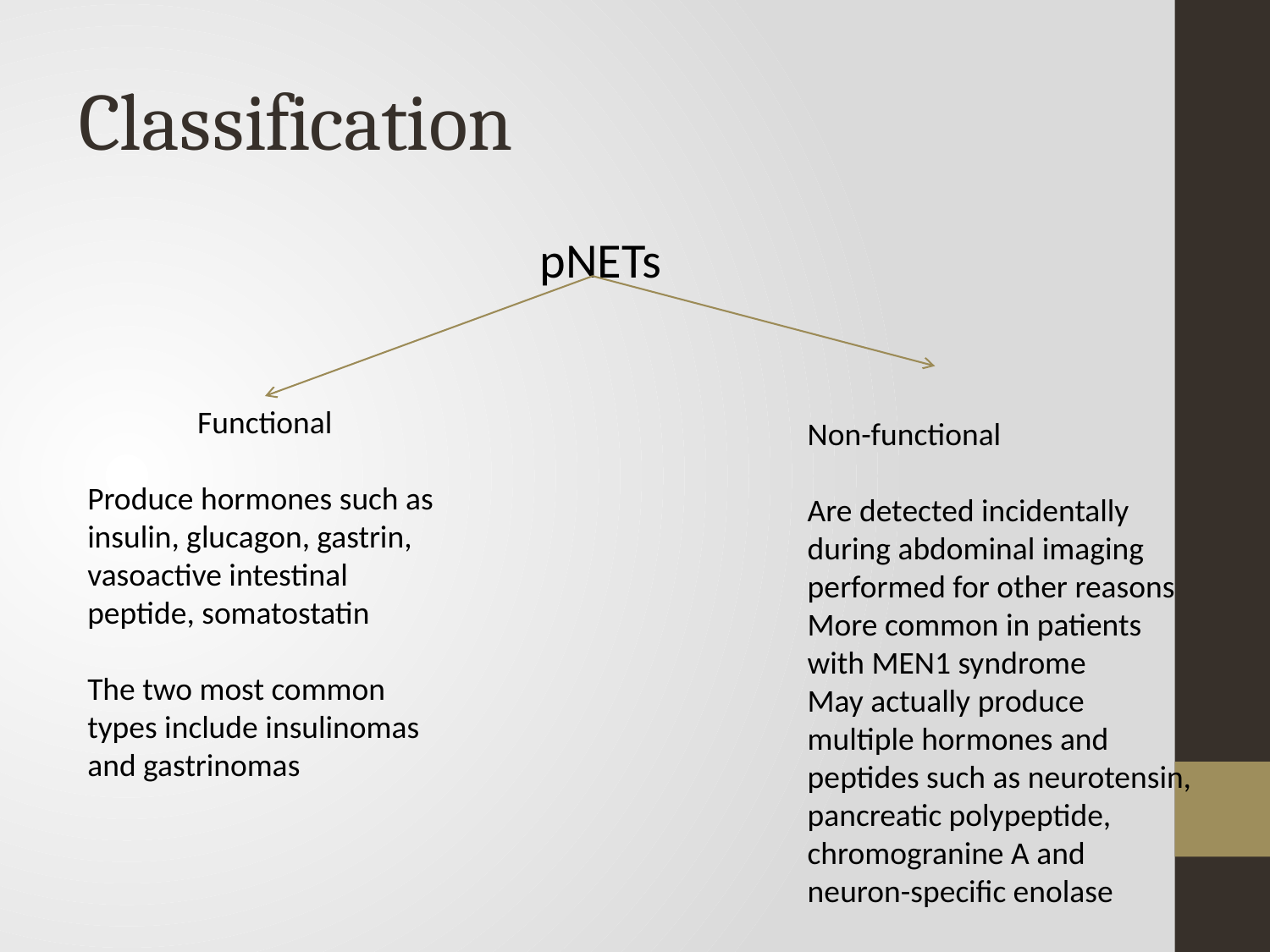

# Classification
pNETs
Functional

Produce hormones such as insulin, glucagon, gastrin, vasoactive intestinal peptide, somatostatin

The two most common types include insulinomas and gastrinomas
Non-functional

Are detected incidentally during abdominal imaging performed for other reasons
More common in patients with MEN1 syndrome
May actually produce multiple hormones and peptides such as neurotensin, pancreatic polypeptide, chromogranine A and neuron-specific enolase